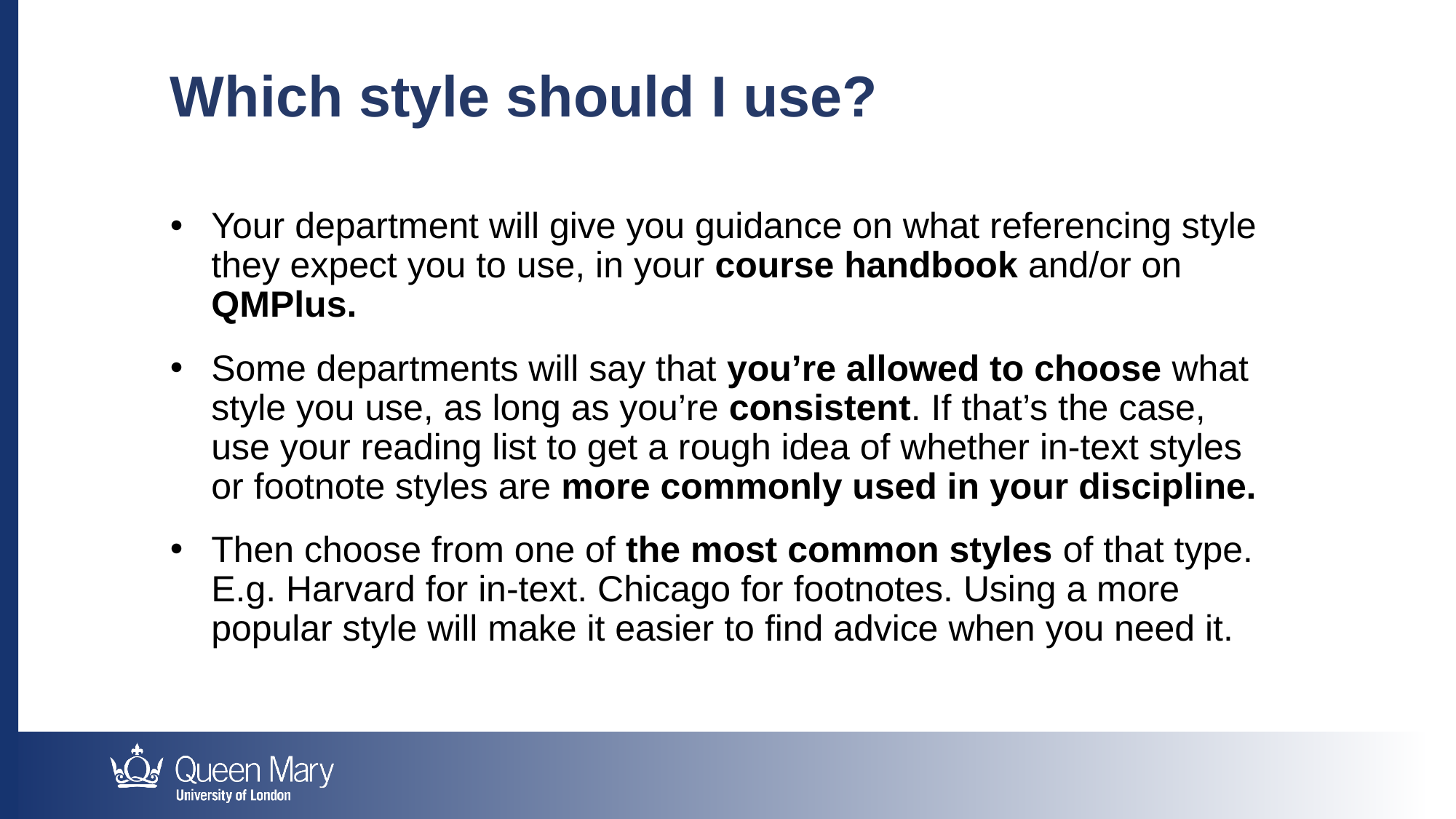

Which style should I use?
Your department will give you guidance on what referencing style they expect you to use, in your course handbook and/or on QMPlus.
Some departments will say that you’re allowed to choose what style you use, as long as you’re consistent. If that’s the case, use your reading list to get a rough idea of whether in-text styles or footnote styles are more commonly used in your discipline.
Then choose from one of the most common styles of that type. E.g. Harvard for in-text. Chicago for footnotes. Using a more popular style will make it easier to find advice when you need it.